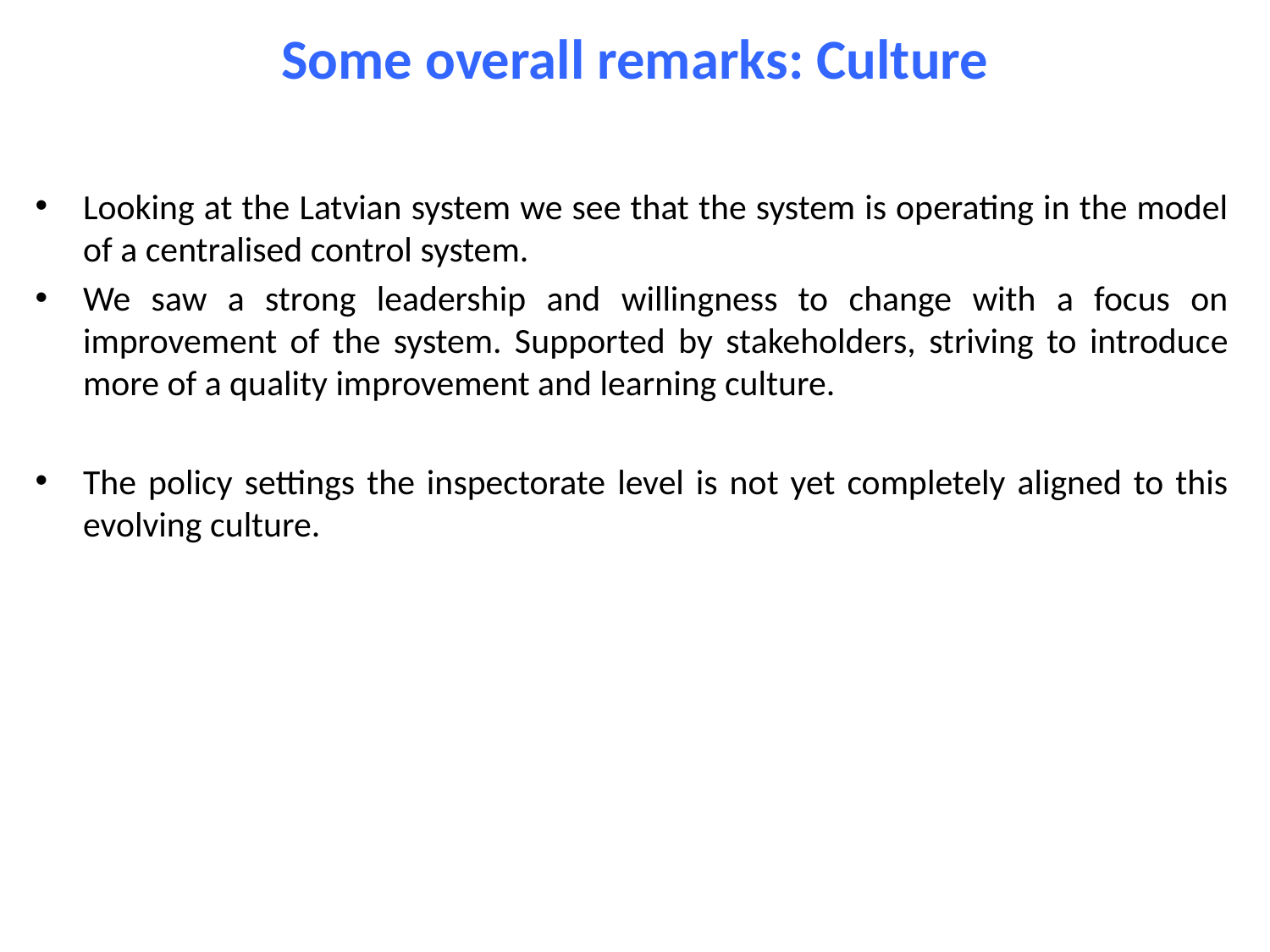

# Some overall remarks: Culture

Looking at the Latvian system we see that the system is operating in the model of a centralised control system.
We saw a strong leadership and willingness to change with a focus on improvement of the system. Supported by stakeholders, striving to introduce more of a quality improvement and learning culture.

The policy settings the inspectorate level is not yet completely aligned to this evolving culture.